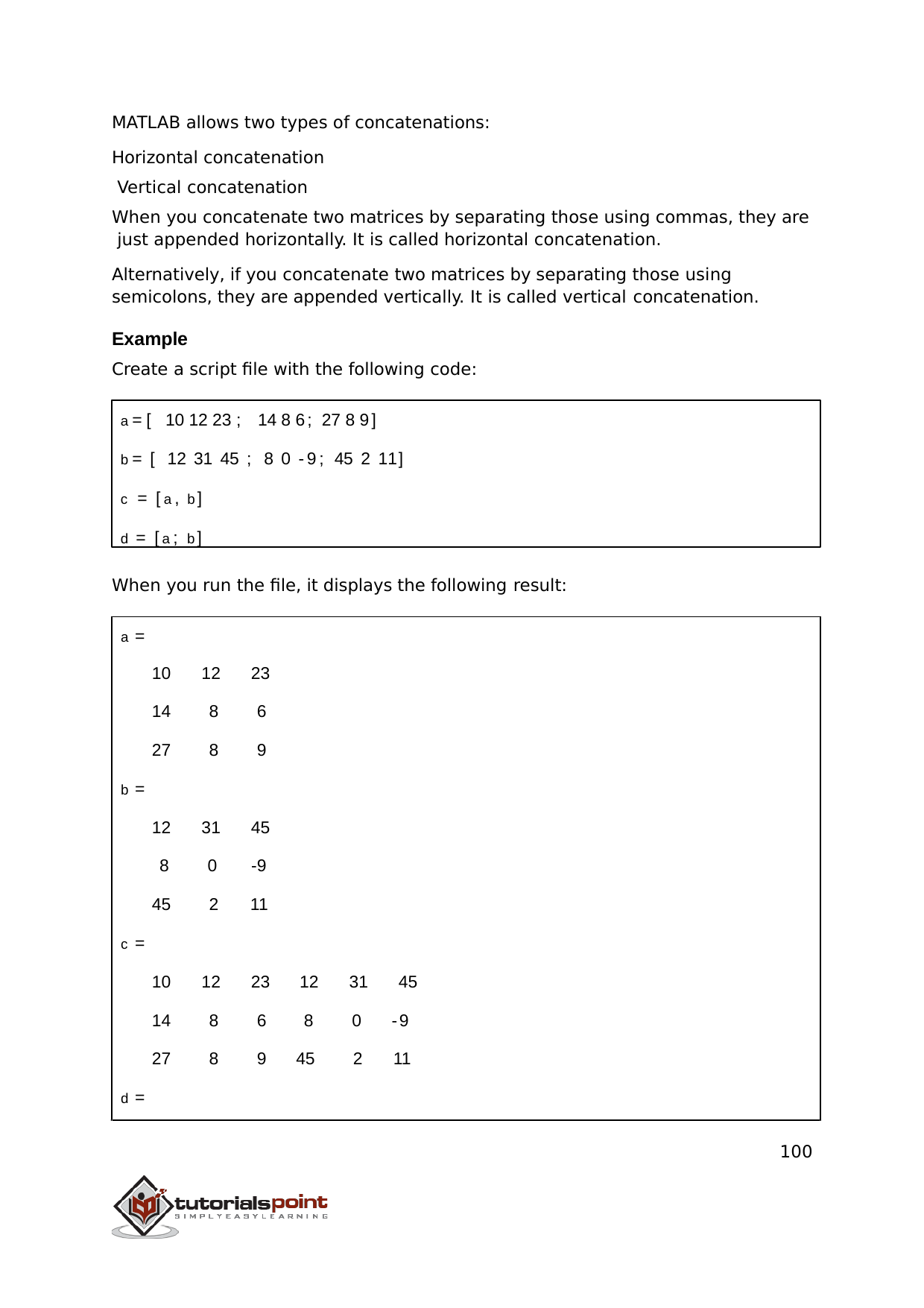

MATLAB allows two types of concatenations:
Horizontal concatenation  Vertical concatenation
When you concatenate two matrices by separating those using commas, they are  just appended horizontally. It is called horizontal concatenation.
Alternatively, if you concatenate two matrices by separating those using  semicolons, they are appended vertically. It is called vertical concatenation.

Example
Create a script file with the following code:
a = [ 10 12 23 ; 14 8 6; 27 8 9]

b = [ 12 31 45 ; 8 0 -9; 45 2 11]

c  =  [a, b]

d  =  [a; b]
When you run the file, it displays the following result:

| a = |  |  |  |  |  |  |
| --- | --- | --- | --- | --- | --- | --- |
|  | 10 | 12 | 23 |  |  |  |
|  | 14 | 8 | 6 |  |  |  |
|  | 27 | 8 | 9 |  |  |  |
| b = |  |  |  |  |  |  |
|  | 12 | 31 | 45 |  |  |  |
|  | 8 | 0 | -9 |  |  |  |
|  | 45 | 2 | 11 |  |  |  |
| c = |  |  |  |  |  |  |
|  | 10 | 12 | 23 | 12 | 31 | 45 |
|  | 14 | 8 | 6 | 8 | 0 | -9 |
|  | 27 | 8 | 9 | 45 | 2 | 11 |
| d = |  |  |  |  |  |  |

100